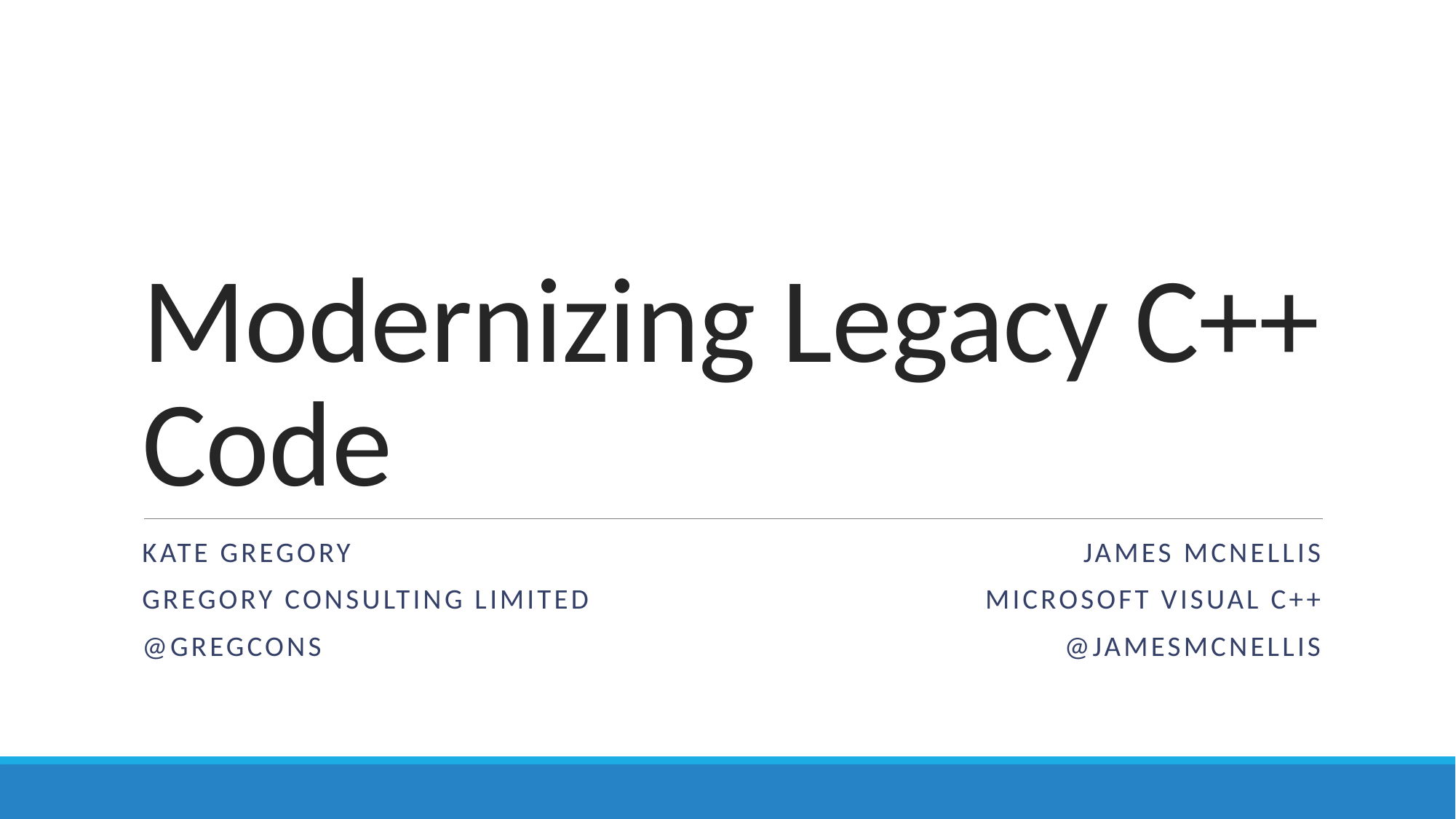

# Modernizing Legacy C++ Code
Kate Gregory
Gregory Consulting Limited
@gregcons
James McNellis
Microsoft Visual C++
@JamesMcNellis